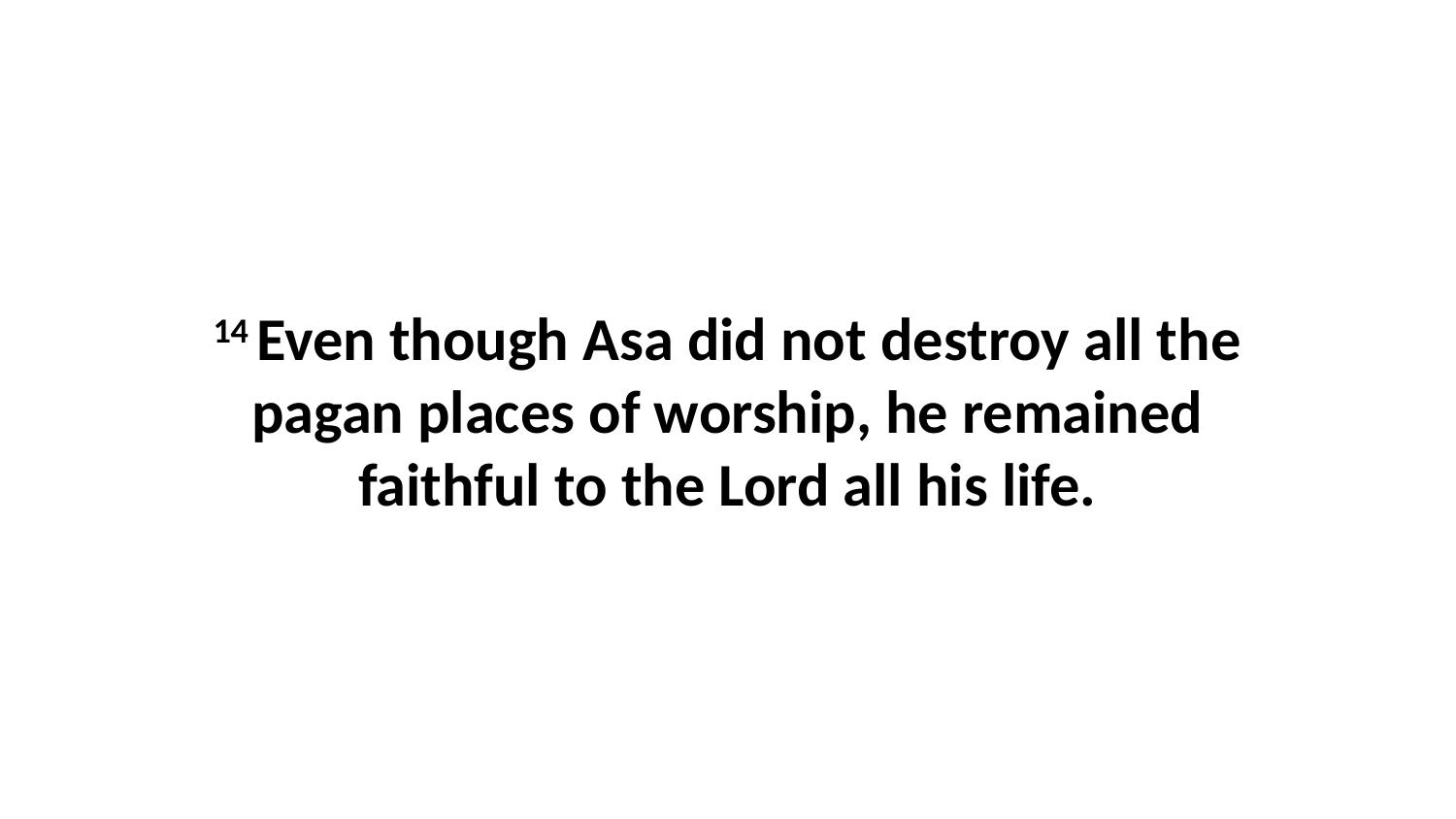

14 Even though Asa did not destroy all the pagan places of worship, he remained faithful to the Lord all his life.